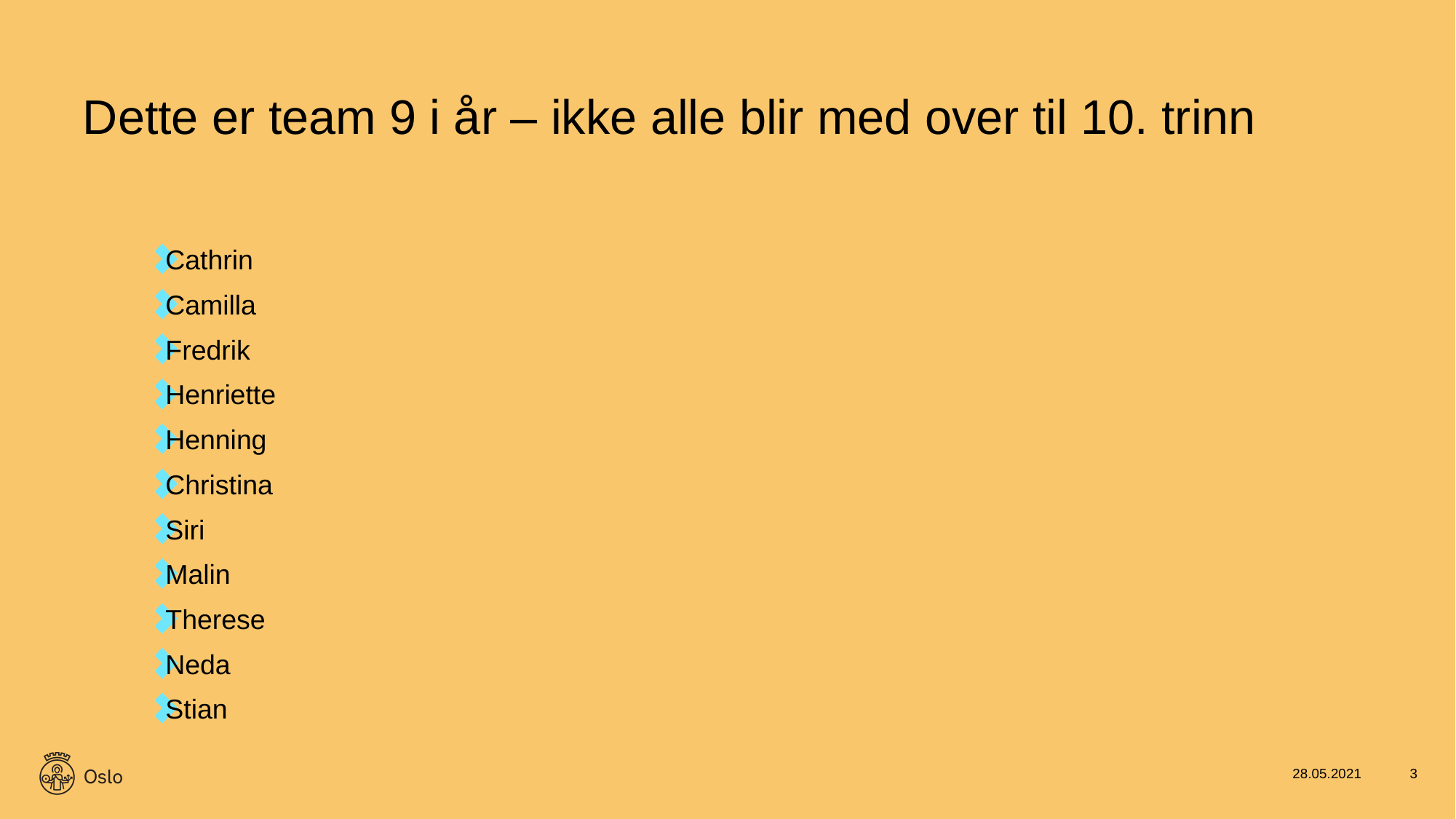

# Dette er team 9 i år – ikke alle blir med over til 10. trinn
Cathrin
Camilla
Fredrik
Henriette
Henning
Christina
Siri
Malin
Therese
Neda
Stian

28.05.2021
3